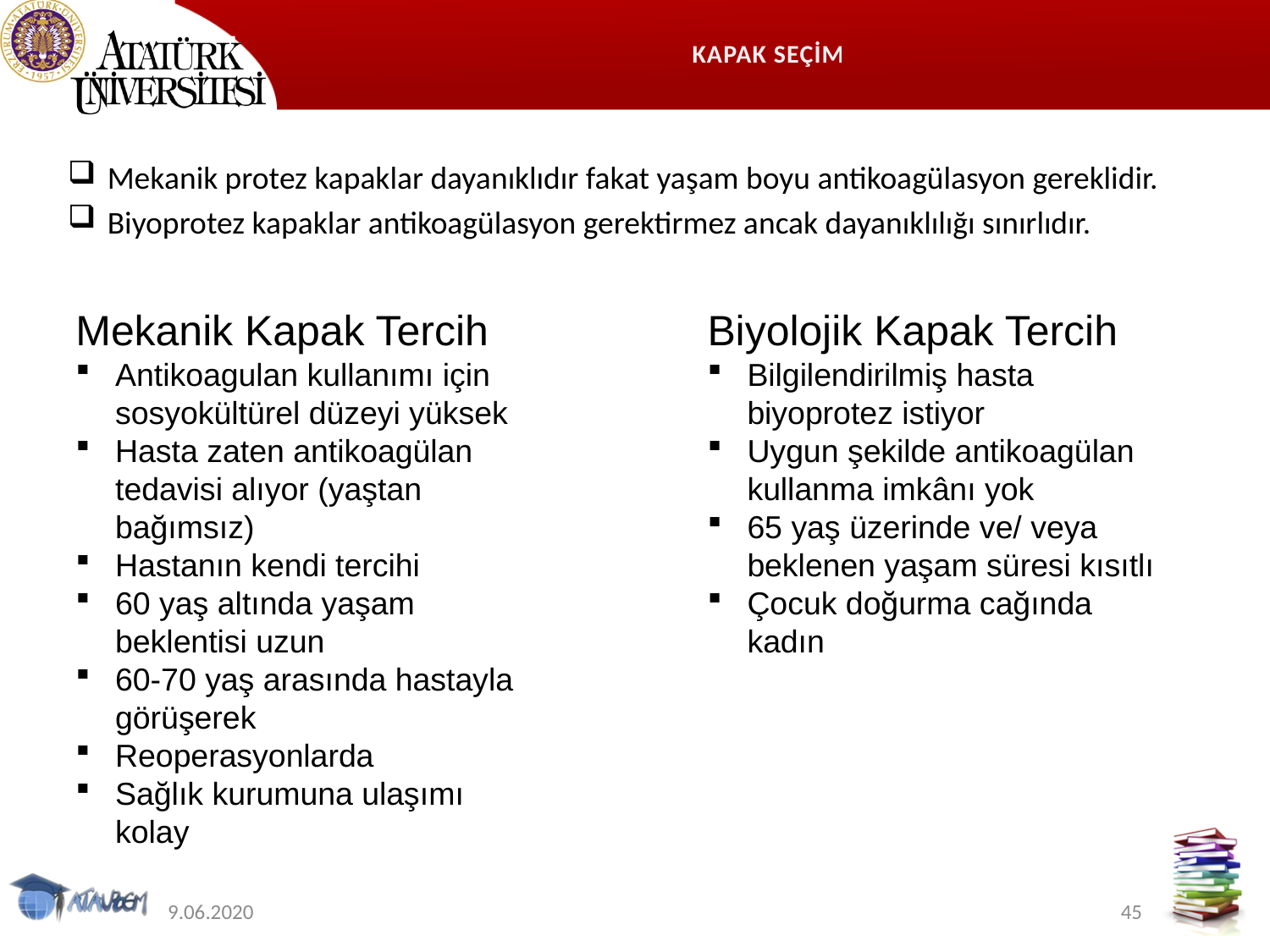

# KAPAK SEÇİMİ
Mekanik protez kapaklar dayanıklıdır fakat yaşam boyu antikoagülasyon gereklidir.
Biyoprotez kapaklar antikoagülasyon gerektirmez ancak dayanıklılığı sınırlıdır.
Mekanik Kapak Tercih
Antikoagulan kullanımı için sosyokültürel düzeyi yüksek
Hasta zaten antikoagülan tedavisi alıyor (yaştan bağımsız)
Hastanın kendi tercihi
60 yaş altında yaşam beklentisi uzun
60-70 yaş arasında hastayla görüşerek
Reoperasyonlarda
Sağlık kurumuna ulaşımı kolay

Biyolojik Kapak Tercih
Bilgilendirilmiş hasta biyoprotez istiyor
Uygun şekilde antikoagülan kullanma imkânı yok
65 yaş üzerinde ve/ veya beklenen yaşam süresi kısıtlı
Çocuk doğurma cağında kadın
9.06.2020

45